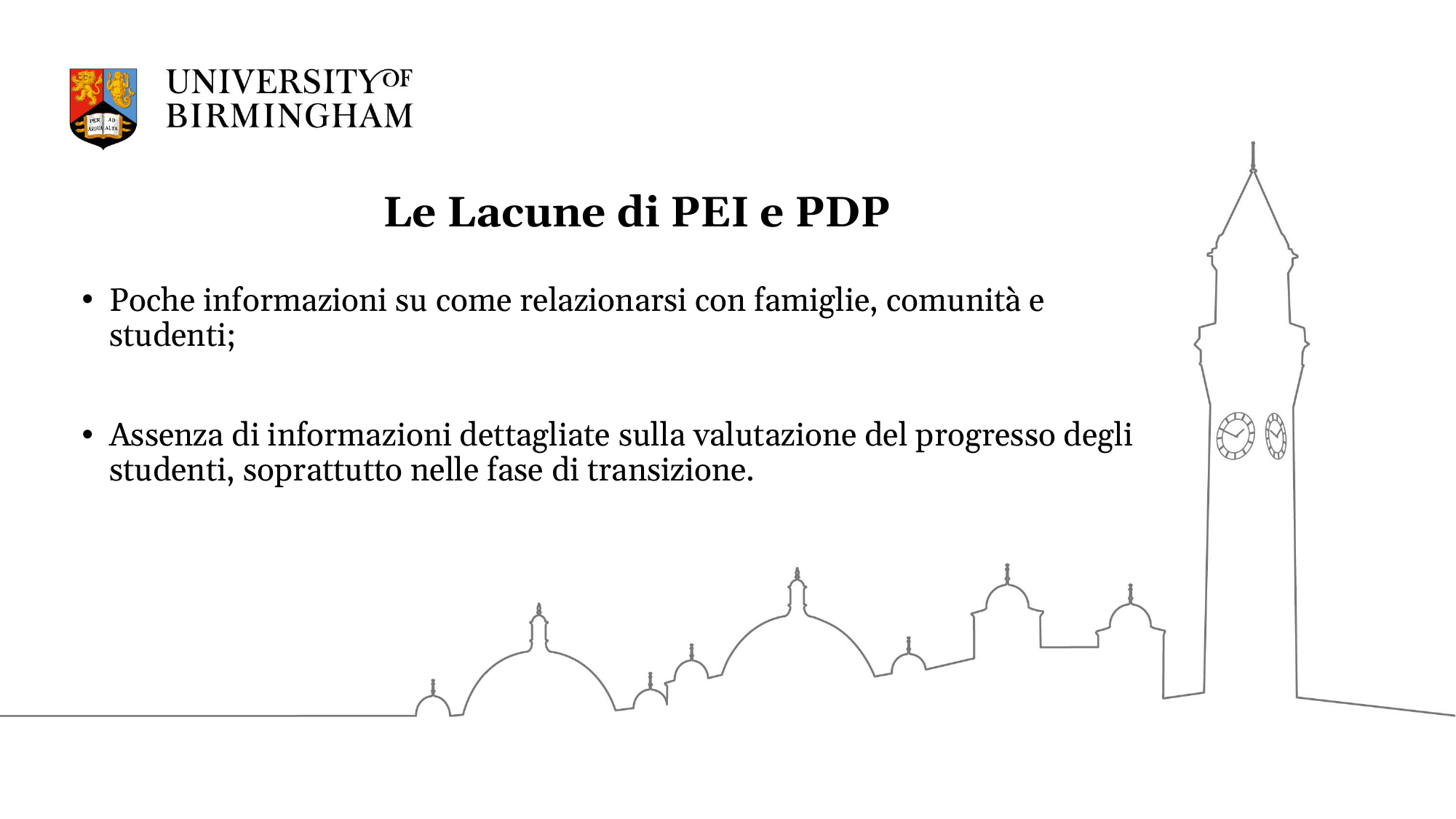

# Le Lacune di PEI e PDP
Poche informazioni su come relazionarsi con famiglie, comunità e studenti;

Assenza di informazioni dettagliate sulla valutazione del progresso degli studenti, soprattutto nelle fase di transizione.